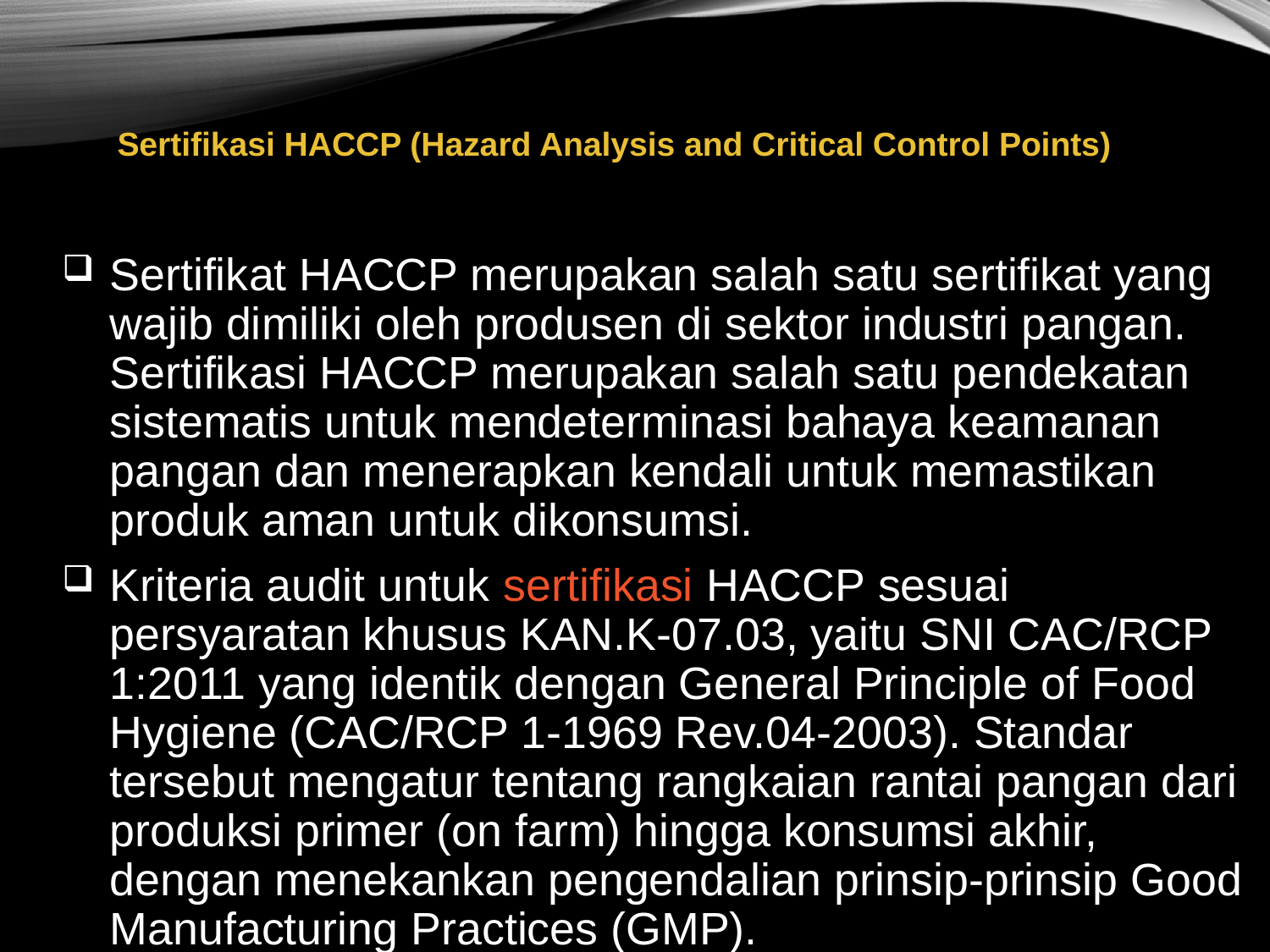

# Sertifikasi HACCP (Hazard Analysis and Critical Control Points)
Sertifikat HACCP merupakan salah satu sertifikat yang wajib dimiliki oleh produsen di sektor industri pangan. Sertifikasi HACCP merupakan salah satu pendekatan sistematis untuk mendeterminasi bahaya keamanan pangan dan menerapkan kendali untuk memastikan produk aman untuk dikonsumsi.
Kriteria audit untuk sertifikasi HACCP sesuai persyaratan khusus KAN.K-07.03, yaitu SNI CAC/RCP 1:2011 yang identik dengan General Principle of Food Hygiene (CAC/RCP 1-1969 Rev.04-2003). Standar tersebut mengatur tentang rangkaian rantai pangan dari produksi primer (on farm) hingga konsumsi akhir, dengan menekankan pengendalian prinsip-prinsip Good Manufacturing Practices (GMP).